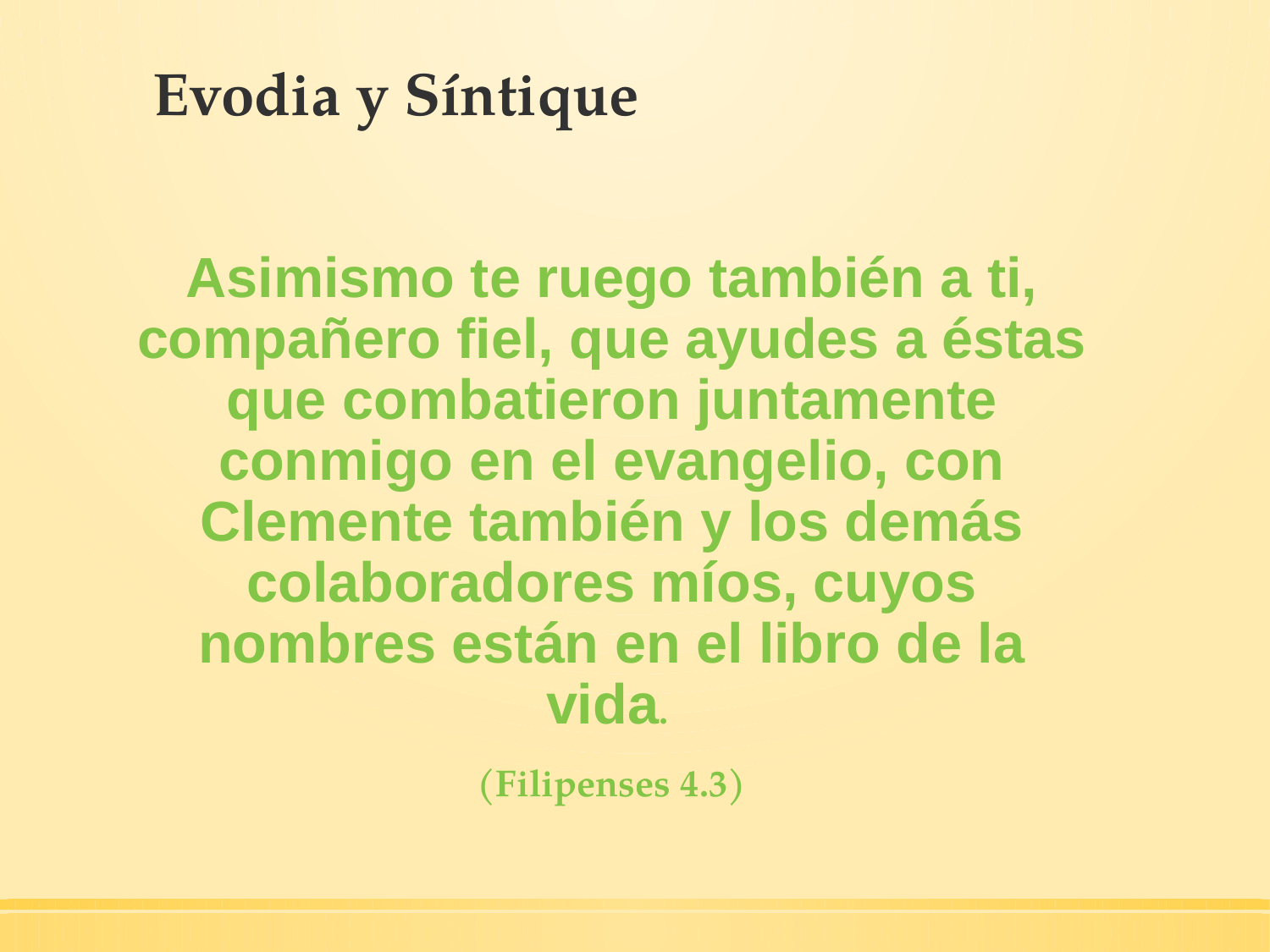

# Evodia y Síntique
Asimismo te ruego también a ti, compañero fiel, que ayudes a éstas que combatieron juntamente conmigo en el evangelio, con Clemente también y los demás colaboradores míos, cuyos nombres están en el libro de la vida.
(Filipenses 4.3)